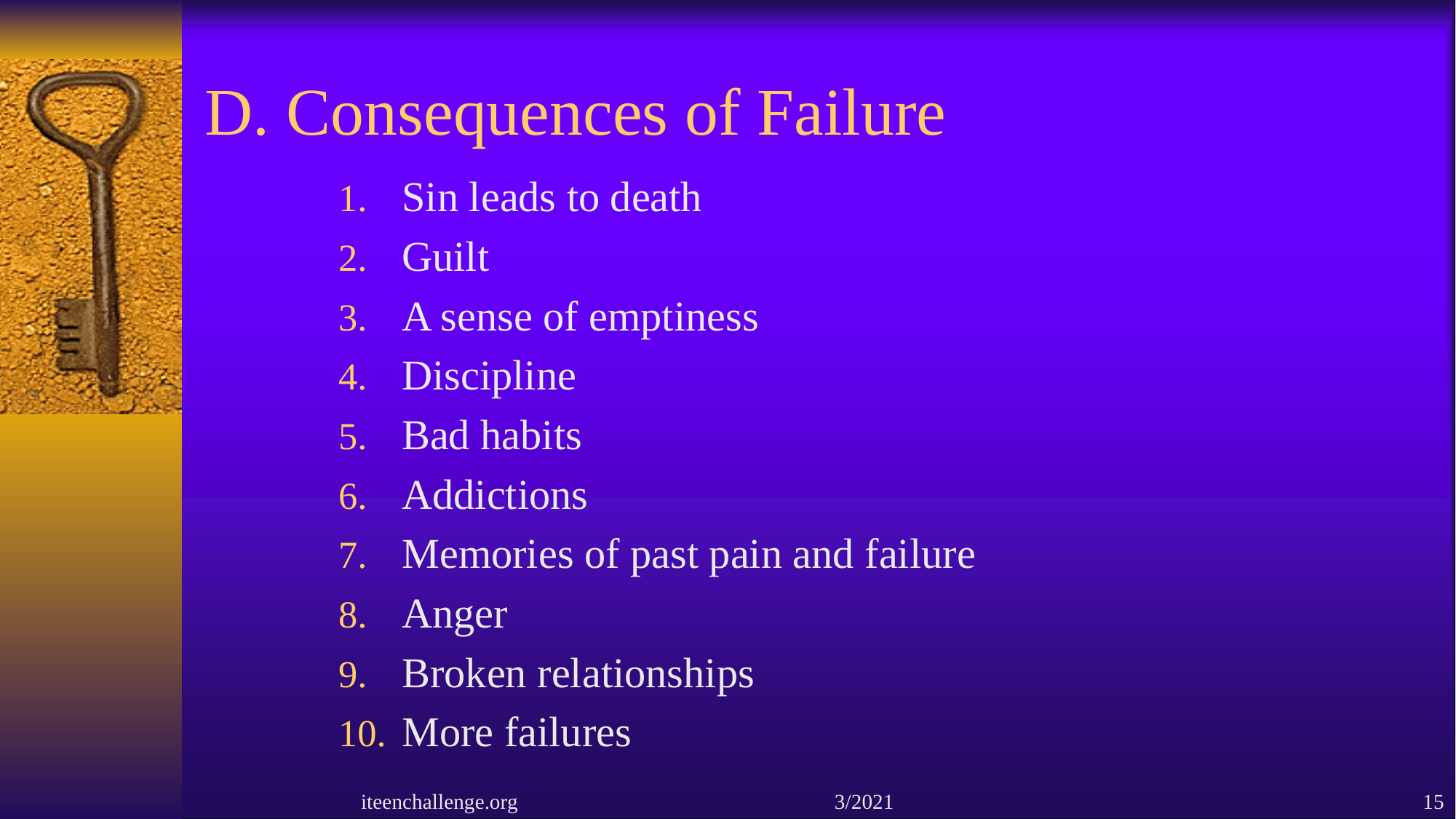

# D. Consequences of Failure
Sin leads to death
Guilt
A sense of emptiness
Discipline
Bad habits
Addictions
Memories of past pain and failure
Anger
Broken relationships
More failures

iteenchallenge.org                                                            3/2021
15